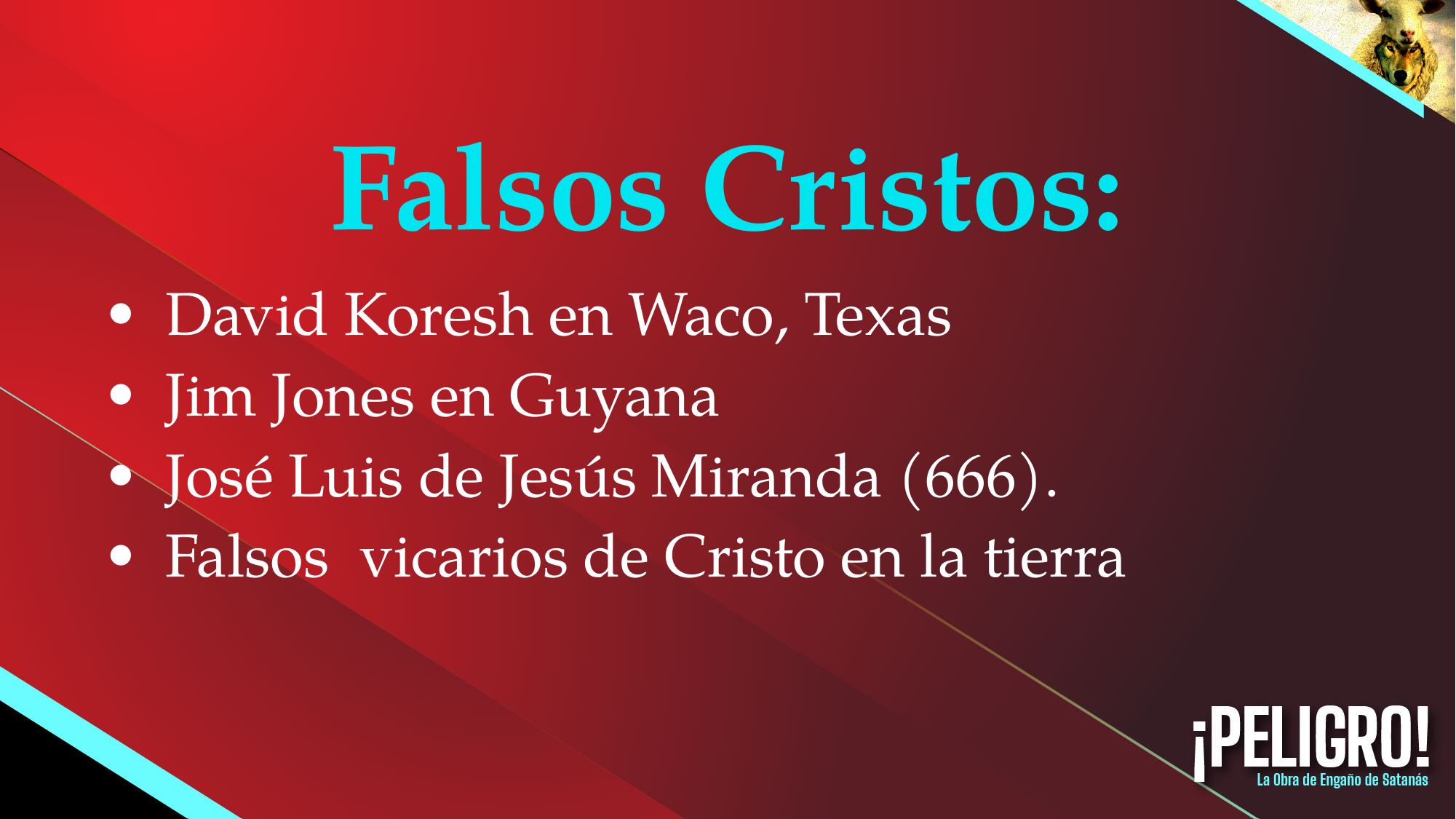

# Falsos Cristos:
•  David Koresh en Waco, Texas
•  Jim Jones en Guyana
•  José Luis de Jesús Miranda (666).
•  Falsos  vicarios de Cristo en la tierra